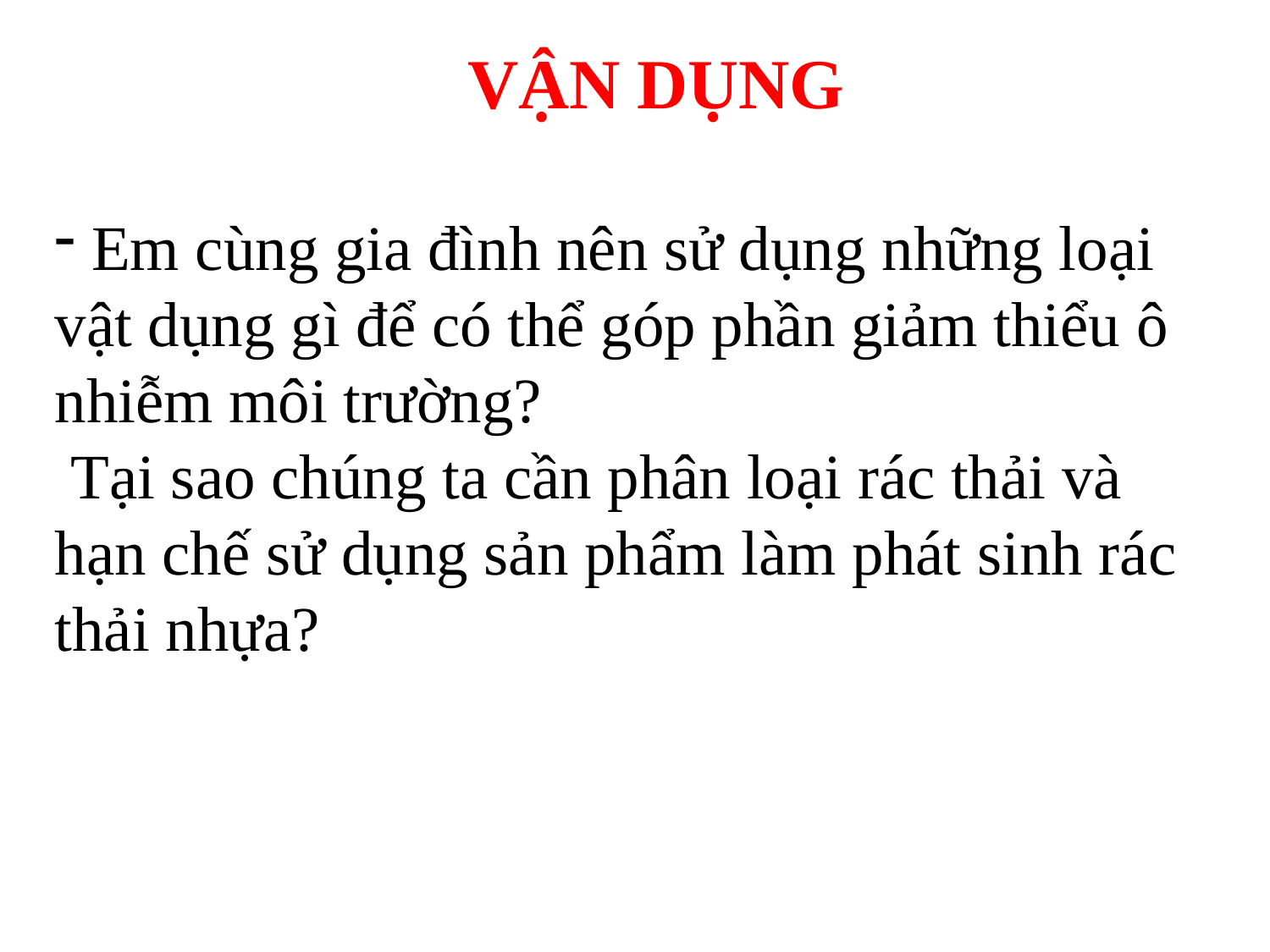

VẬN DỤNG
 Em cùng gia đình nên sử dụng những loại vật dụng gì để có thể góp phần giảm thiểu ô nhiễm môi trường?
 Tại sao chúng ta cần phân loại rác thải và hạn chế sử dụng sản phẩm làm phát sinh rác thải nhựa?